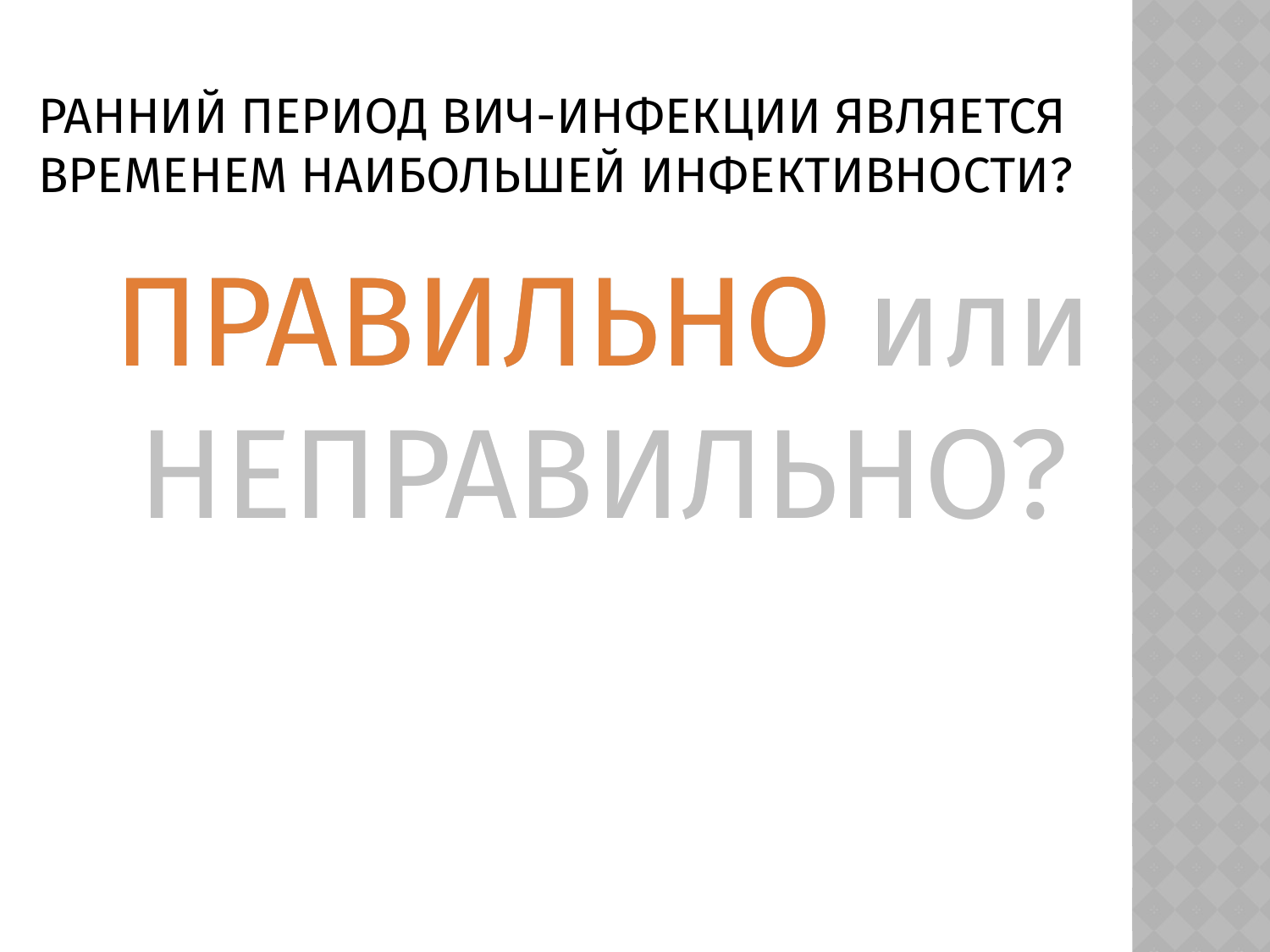

# ранний период ВИЧ-инфекции является временем наибольшей инфективности?